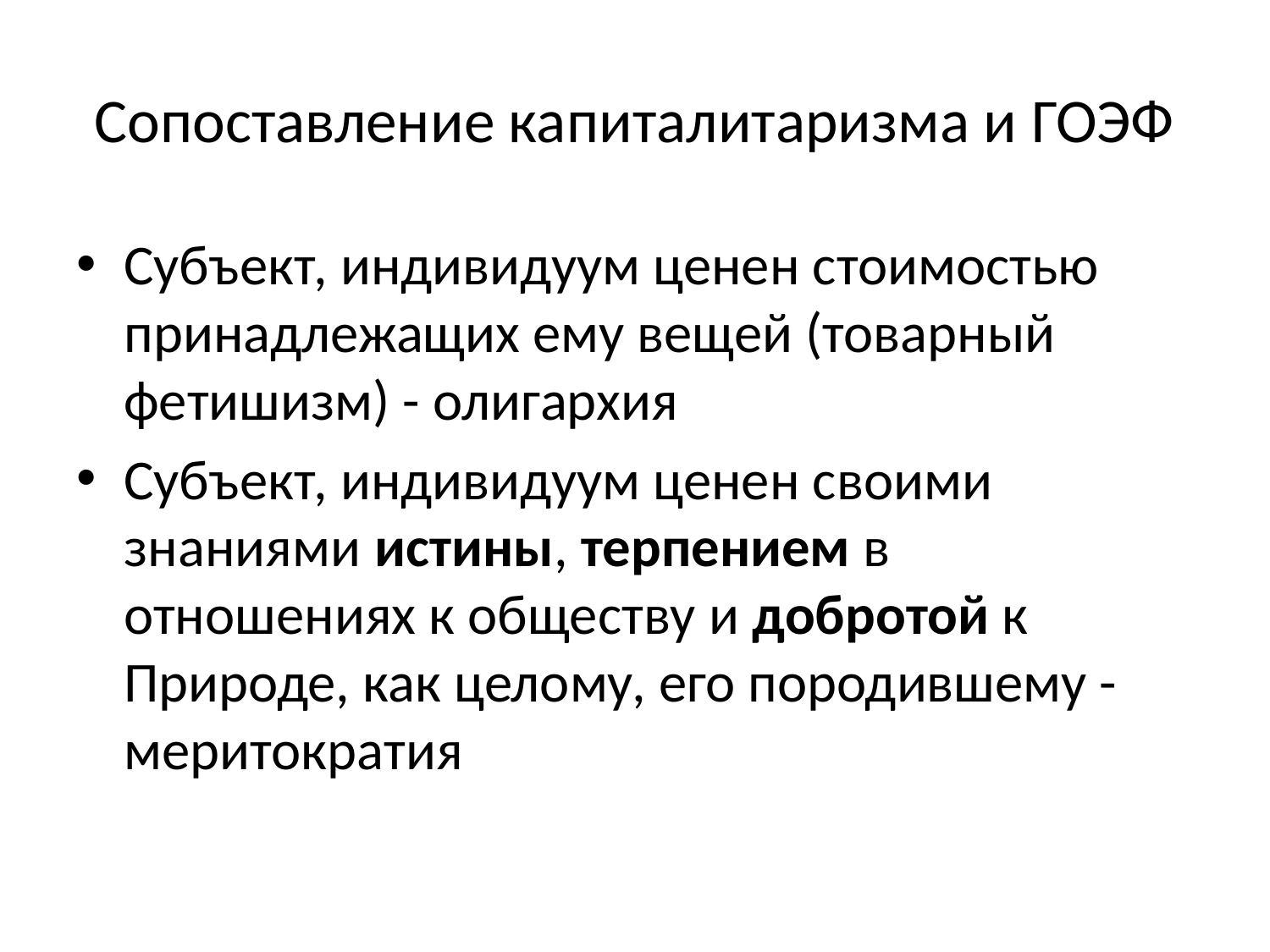

# Сопоставление капиталитаризма и ГОЭФ
Субъект, индивидуум ценен стоимостью принадлежащих ему вещей (товарный фетишизм) - олигархия
Субъект, индивидуум ценен своими знаниями истины, терпением в отношениях к обществу и добротой к Природе, как целому, его породившему - меритократия